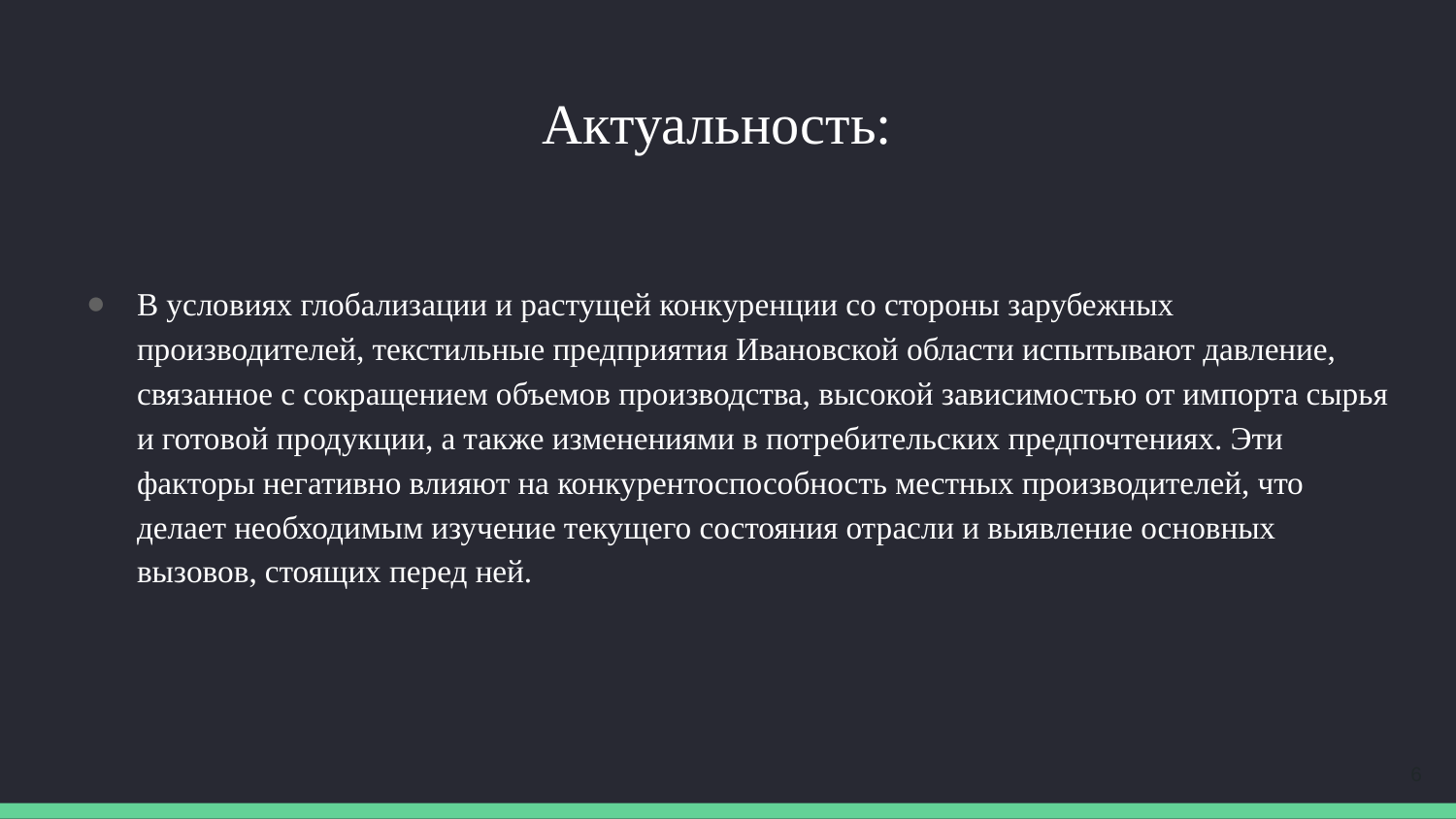

# Актуальность:
В условиях глобализации и растущей конкуренции со стороны зарубежных производителей, текстильные предприятия Ивановской области испытывают давление, связанное с сокращением объемов производства, высокой зависимостью от импорта сырья и готовой продукции, а также изменениями в потребительских предпочтениях. Эти факторы негативно влияют на конкурентоспособность местных производителей, что делает необходимым изучение текущего состояния отрасли и выявление основных вызовов, стоящих перед ней.
6